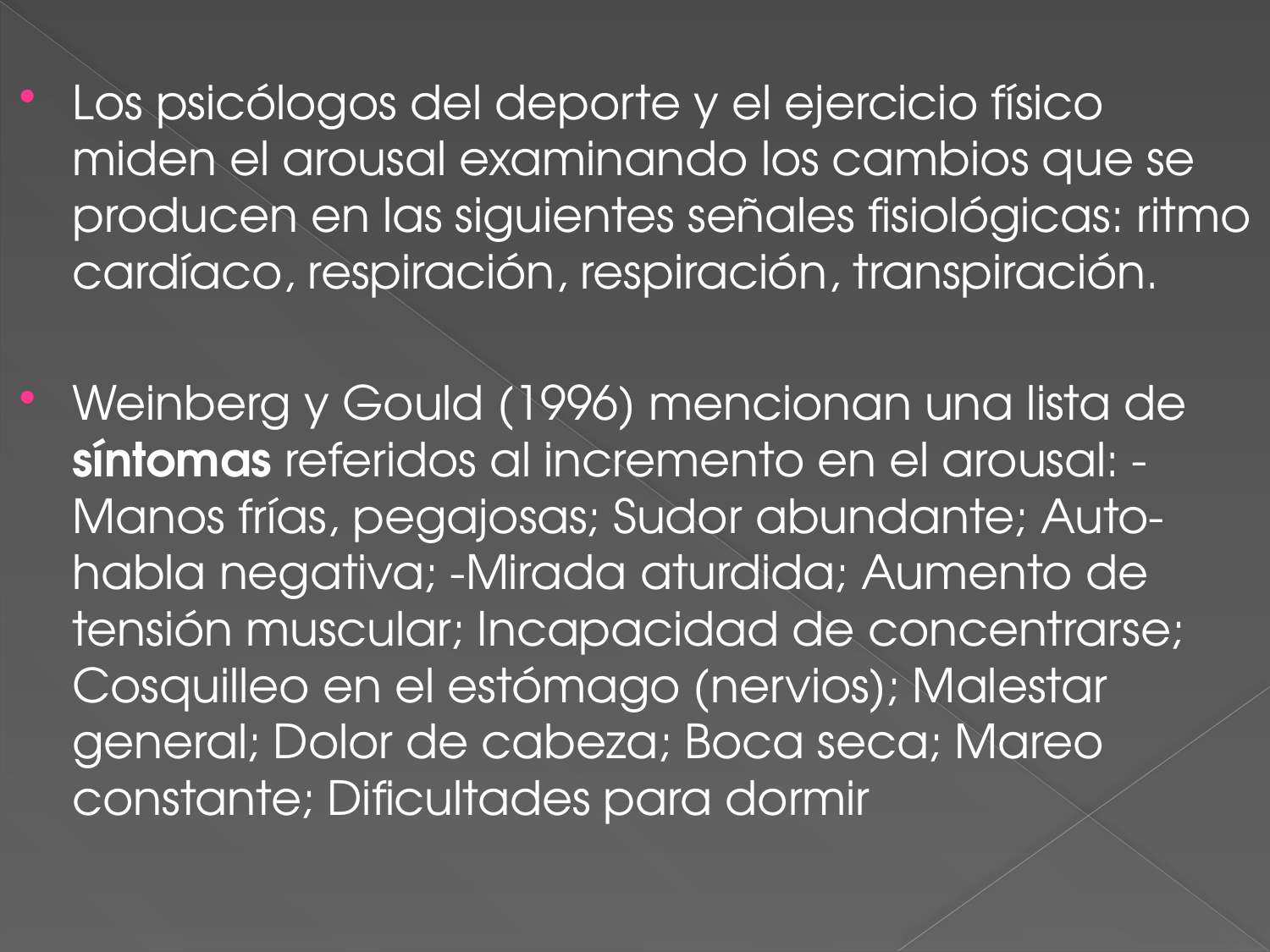

Los psicólogos del deporte y el ejercicio físico miden el arousal examinando los cambios que se producen en las siguientes señales fisiológicas: ritmo cardíaco, respiración, respiración, transpiración.

Weinberg y Gould (1996) mencionan una lista de síntomas referidos al incremento en el arousal: -Manos frías, pegajosas; Sudor abundante; Auto-habla negativa; -Mirada aturdida; Aumento de tensión muscular; Incapacidad de concentrarse; Cosquilleo en el estómago (nervios); Malestar general; Dolor de cabeza; Boca seca; Mareo constante; Dificultades para dormir